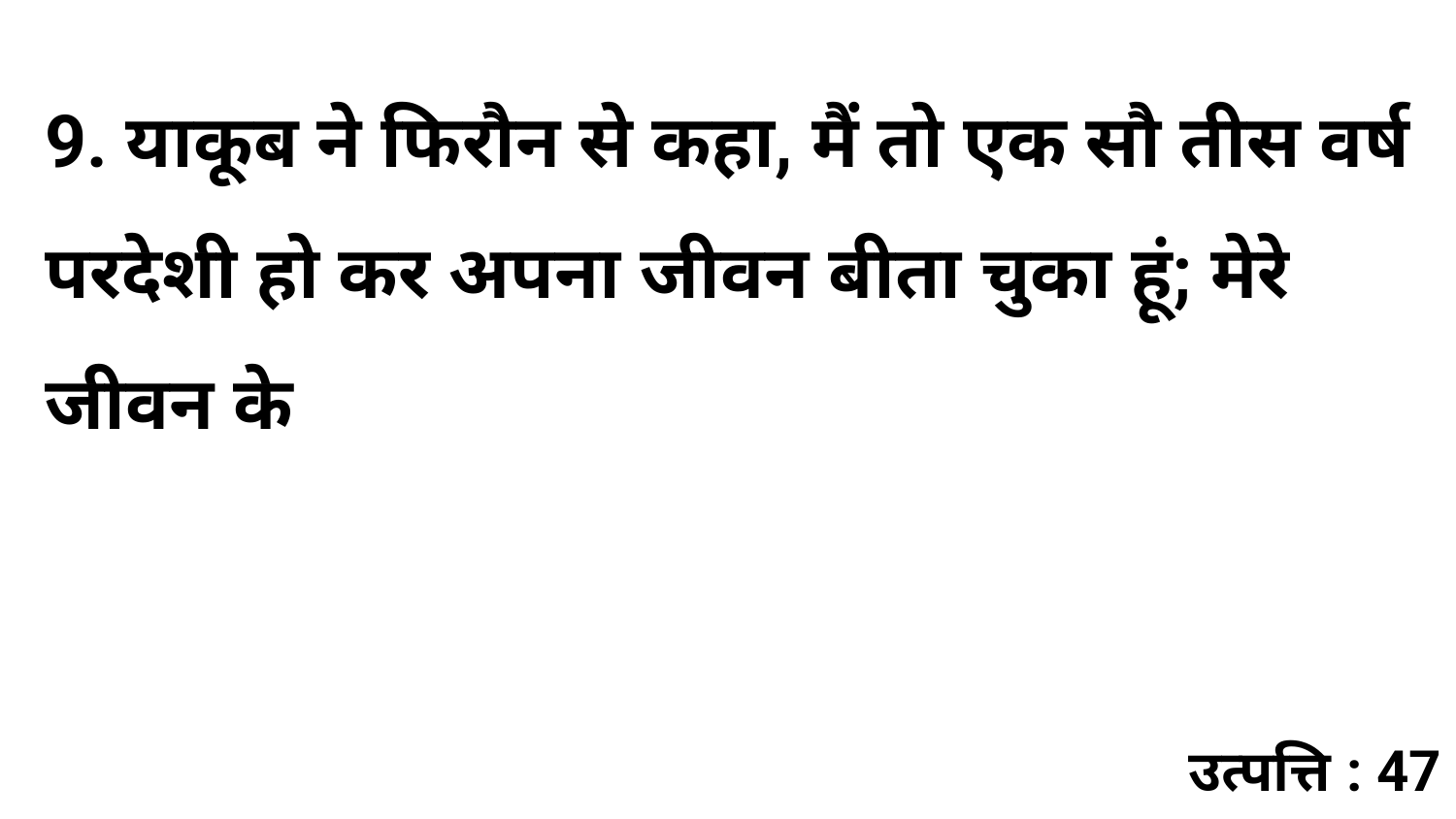

9. याकूब ने फिरौन से कहा, मैं तो एक सौ तीस वर्ष परदेशी हो कर अपना जीवन बीता चुका हूं; मेरे जीवन के
उत्पत्ति : 47